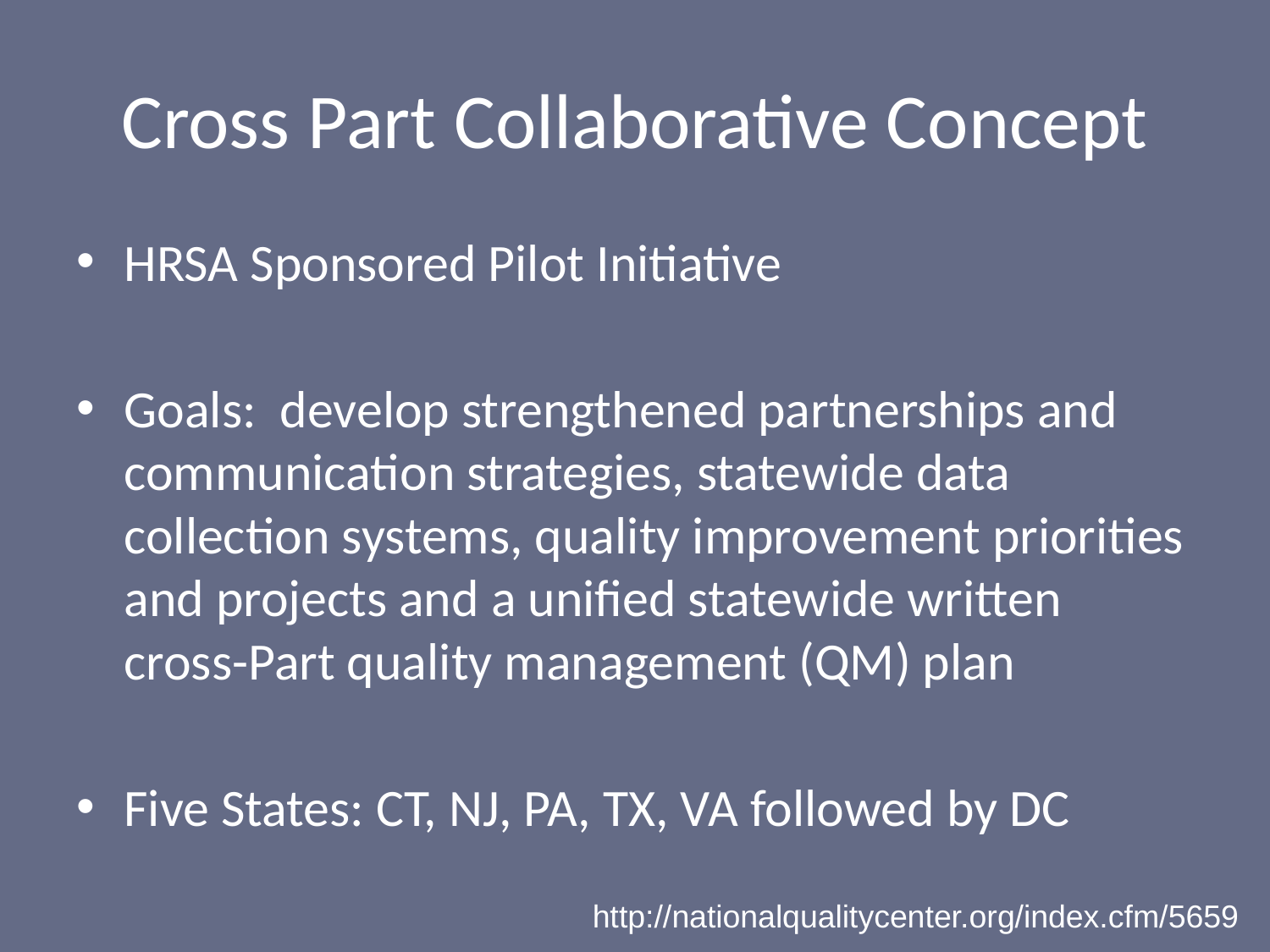

# Cross Part Collaborative Concept
HRSA Sponsored Pilot Initiative

Goals:  develop strengthened partnerships and communication strategies, statewide data collection systems, quality improvement priorities and projects and a unified statewide written cross-Part quality management (QM) plan

Five States: CT, NJ, PA, TX, VA followed by DC

http://nationalqualitycenter.org/index.cfm/5659